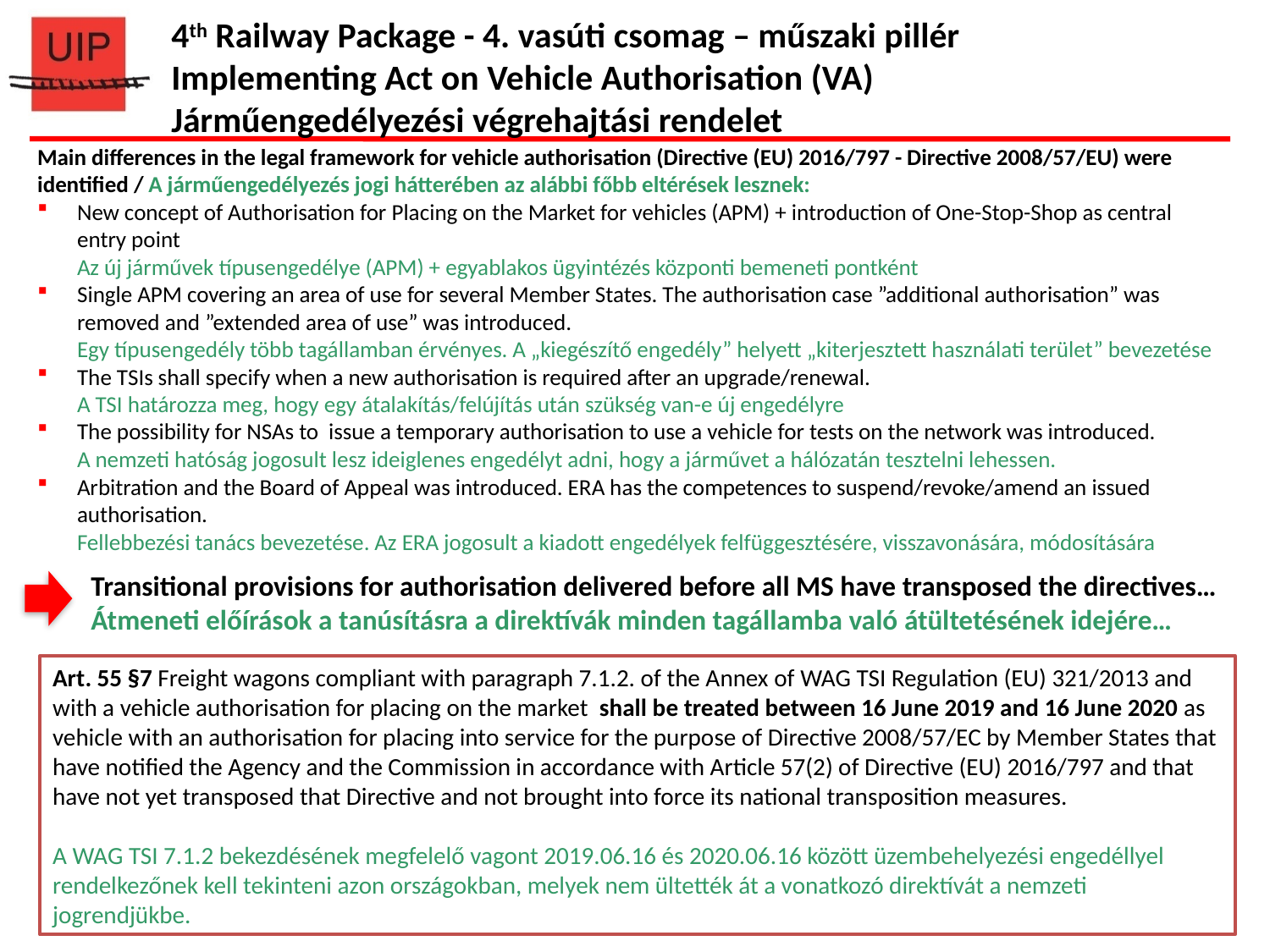

4th Railway Package - 4. vasúti csomag – műszaki pillér
Implementing Act on Vehicle Authorisation (VA)
Járműengedélyezési végrehajtási rendelet
Main differences in the legal framework for vehicle authorisation (Directive (EU) 2016/797 - Directive 2008/57/EU) were identified / A járműengedélyezés jogi hátterében az alábbi főbb eltérések lesznek:
New concept of Authorisation for Placing on the Market for vehicles (APM) + introduction of One-Stop-Shop as central entry point
Az új járművek típusengedélye (APM) + egyablakos ügyintézés központi bemeneti pontként
Single APM covering an area of use for several Member States. The authorisation case ”additional authorisation” was removed and ”extended area of use” was introduced.
Egy típusengedély több tagállamban érvényes. A „kiegészítő engedély” helyett „kiterjesztett használati terület” bevezetése
The TSIs shall specify when a new authorisation is required after an upgrade/renewal.
A TSI határozza meg, hogy egy átalakítás/felújítás után szükség van-e új engedélyre
The possibility for NSAs to  issue a temporary authorisation to use a vehicle for tests on the network was introduced.
A nemzeti hatóság jogosult lesz ideiglenes engedélyt adni, hogy a járművet a hálózatán tesztelni lehessen.
Arbitration and the Board of Appeal was introduced. ERA has the competences to suspend/revoke/amend an issued authorisation.
Fellebbezési tanács bevezetése. Az ERA jogosult a kiadott engedélyek felfüggesztésére, visszavonására, módosítására
Transitional provisions for authorisation delivered before all MS have transposed the directives…
Átmeneti előírások a tanúsításra a direktívák minden tagállamba való átültetésének idejére…

Art. 55 §7 Freight wagons compliant with paragraph 7.1.2. of the Annex of WAG TSI Regulation (EU) 321/2013 and with a vehicle authorisation for placing on the market  shall be treated between 16 June 2019 and 16 June 2020 as vehicle with an authorisation for placing into service for the purpose of Directive 2008/57/EC by Member States that have notified the Agency and the Commission in accordance with Article 57(2) of Directive (EU) 2016/797 and that have not yet transposed that Directive and not brought into force its national transposition measures.

A WAG TSI 7.1.2 bekezdésének megfelelő vagont 2019.06.16 és 2020.06.16 között üzembehelyezési engedéllyel rendelkezőnek kell tekinteni azon országokban, melyek nem ültették át a vonatkozó direktívát a nemzeti jogrendjükbe.